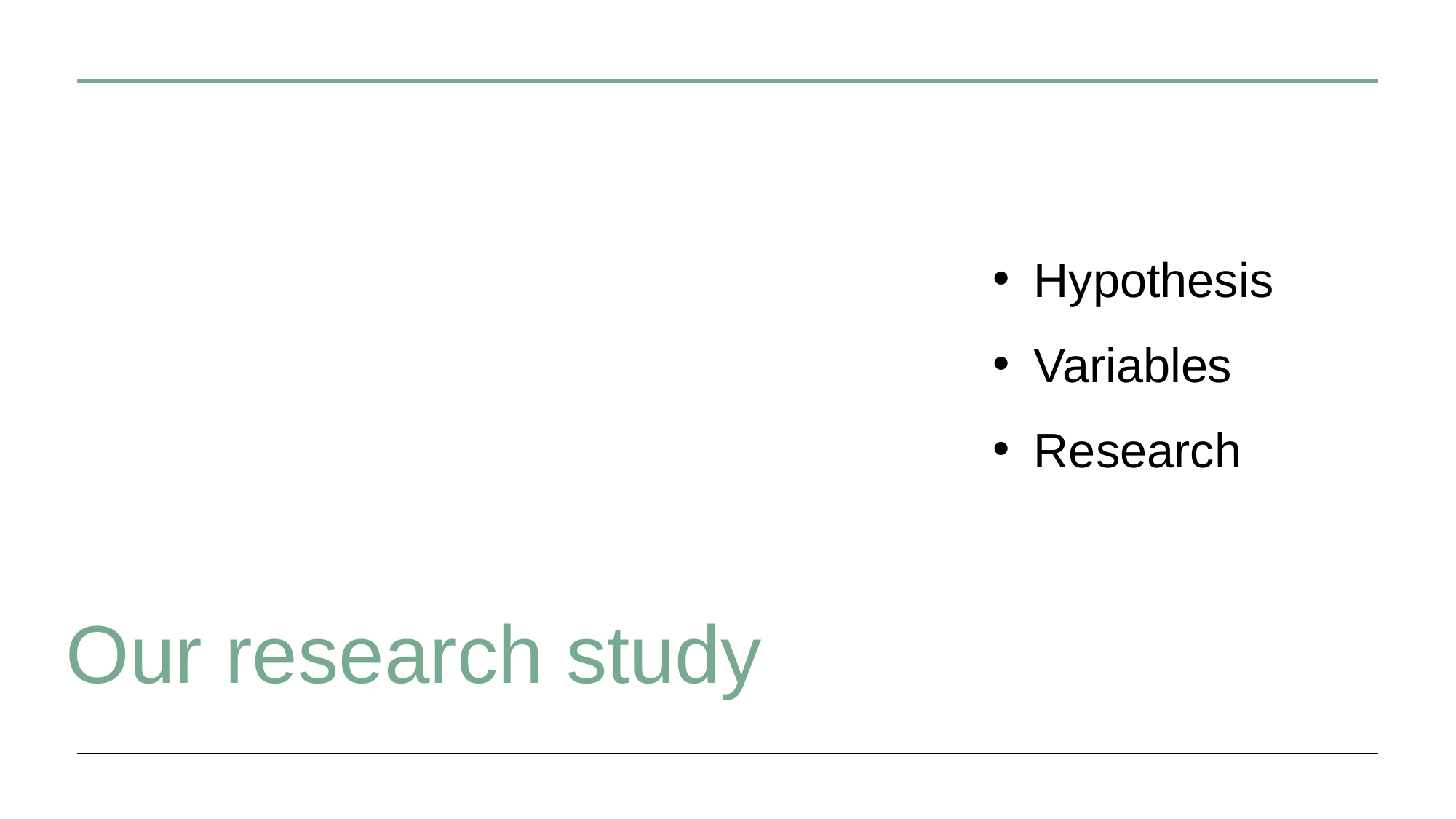

Hypothesis
Variables
Research
# Our research study